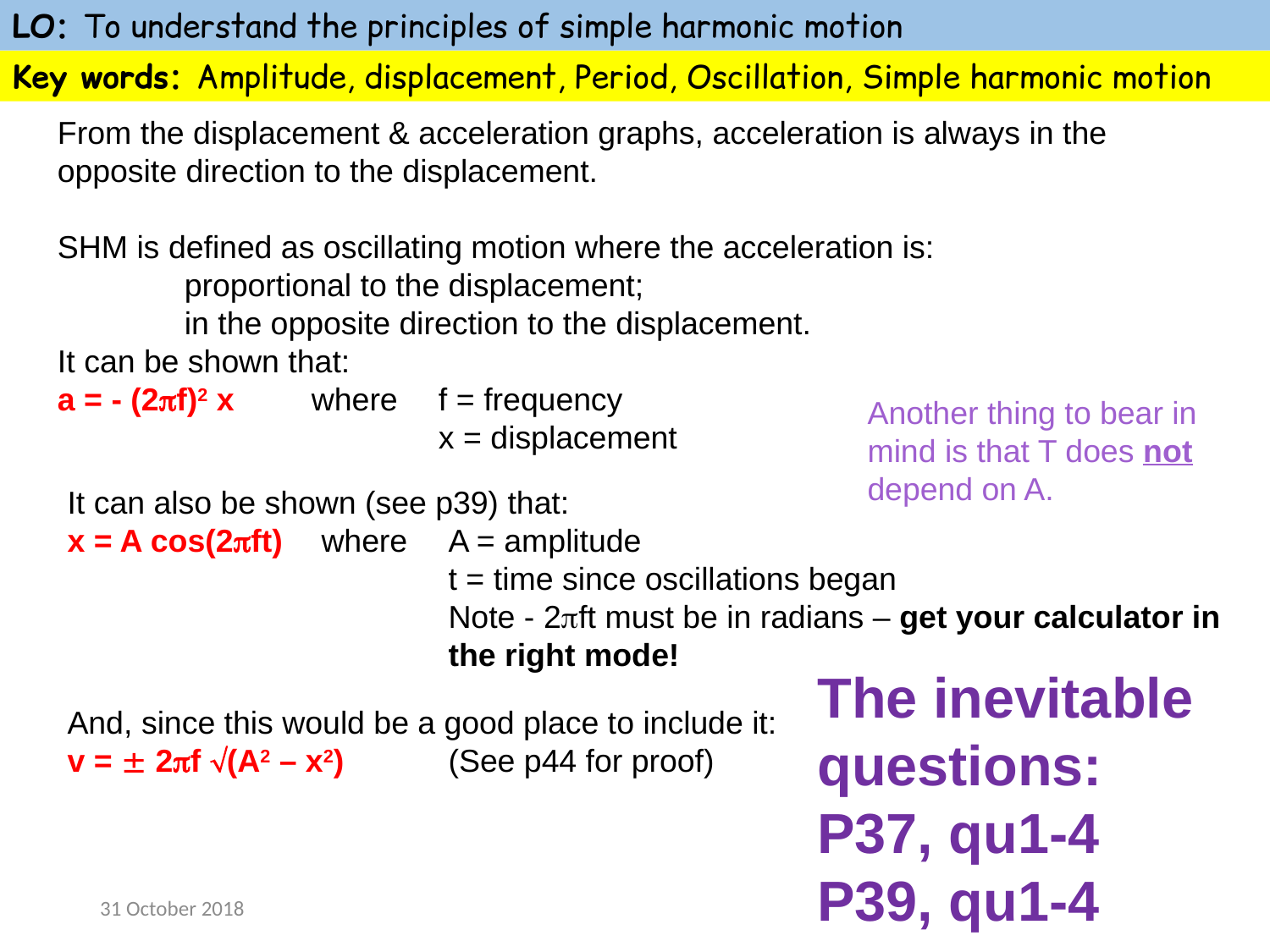

From the displacement & acceleration graphs, acceleration is always in the opposite direction to the displacement.

SHM is defined as oscillating motion where the acceleration is:
	proportional to the displacement;
	in the opposite direction to the displacement.
It can be shown that:
a = - (2πf)2 x	where 	f = frequency
			x = displacement
Another thing to bear in mind is that T does not depend on A.
It can also be shown (see p39) that:
x = A cos(2πft)	where	A = amplitude
			t = time since oscillations began
			Note - 2πft must be in radians – get your calculator in
			the right mode!
The inevitable questions:
P37, qu1-4
P39, qu1-4
And, since this would be a good place to include it:
v = ± 2πf √(A2 – x2)	(See p44 for proof)
31 October 2018